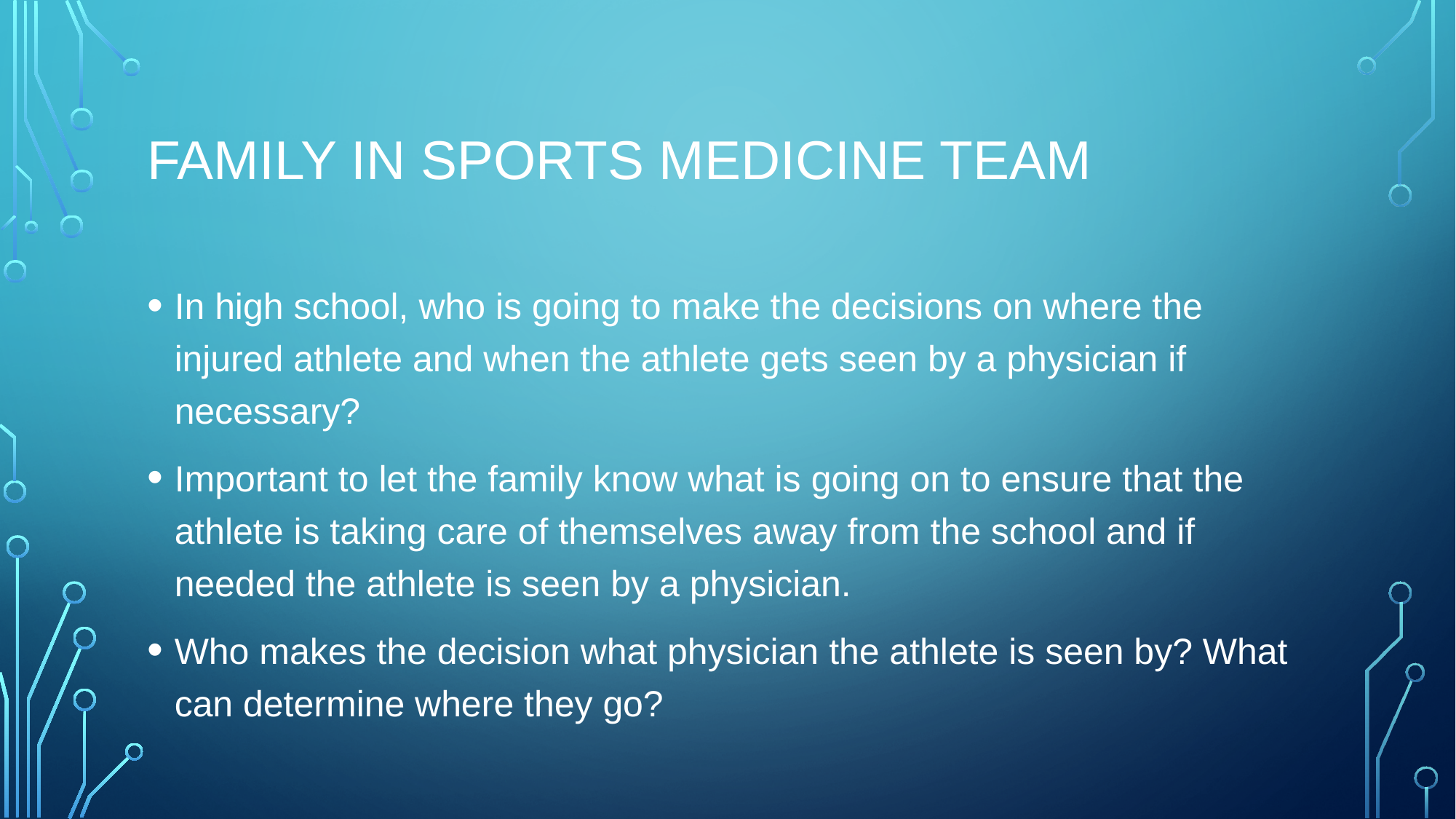

# Family in Sports medicine team
In high school, who is going to make the decisions on where the injured athlete and when the athlete gets seen by a physician if necessary?
Important to let the family know what is going on to ensure that the athlete is taking care of themselves away from the school and if needed the athlete is seen by a physician.
Who makes the decision what physician the athlete is seen by? What can determine where they go?